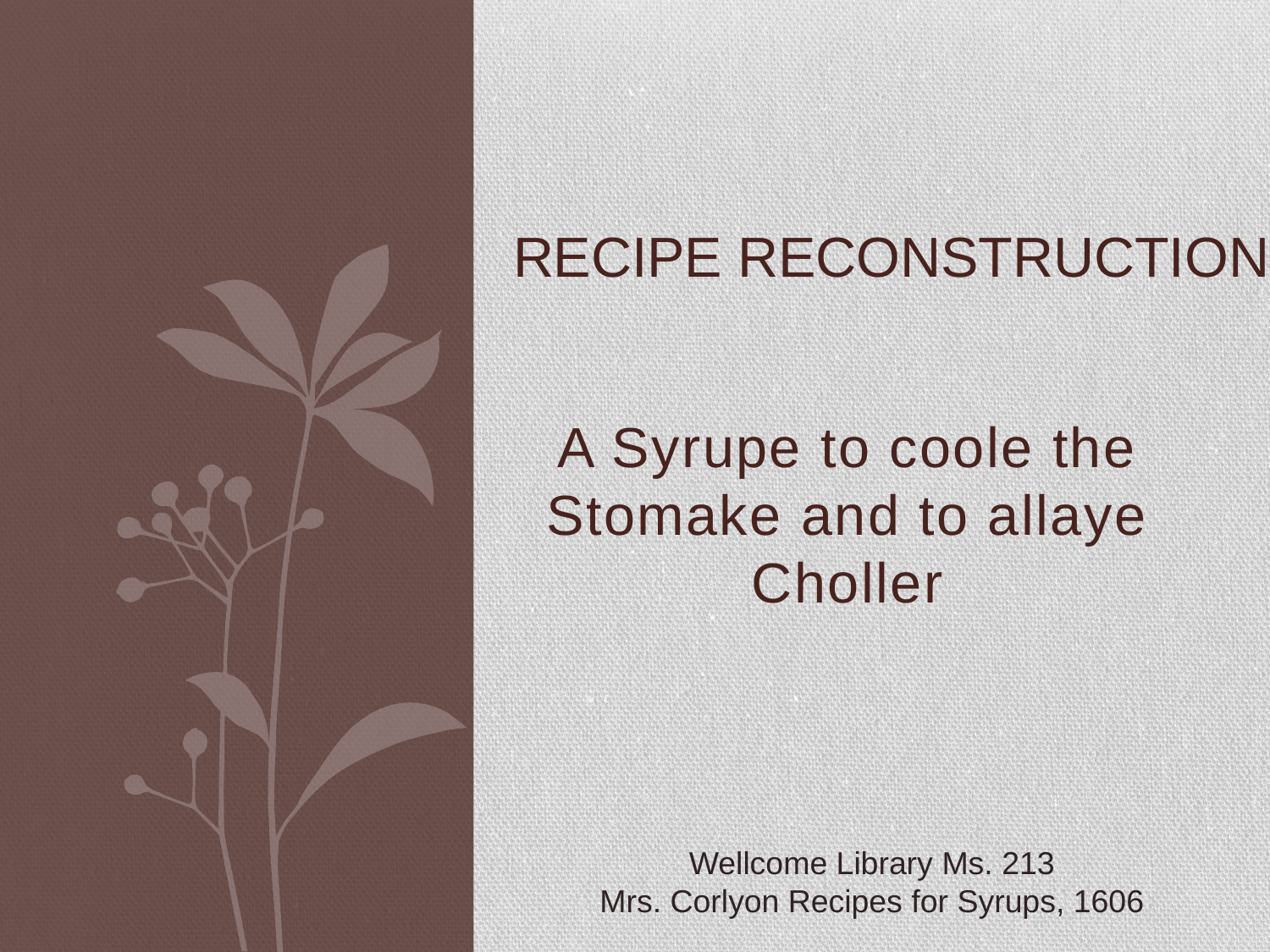

# Recipe Reconstruction
A Syrupe to coole the Stomake and to allaye Choller
Wellcome Library Ms. 213
Mrs. Corlyon Recipes for Syrups, 1606